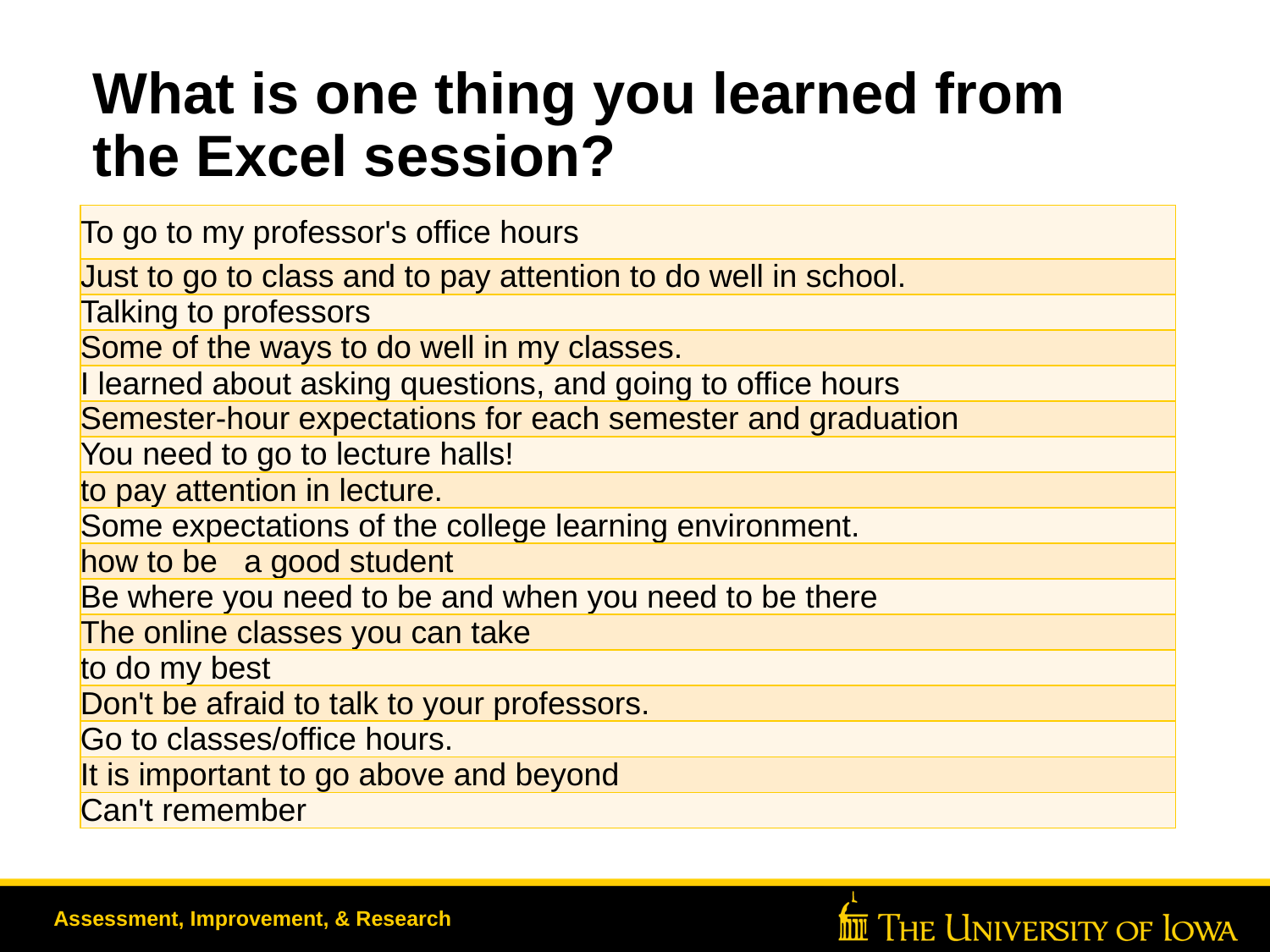

# What is one thing you learned from the Excel session?
| To go to my professor's office hours |
| --- |
| Just to go to class and to pay attention to do well in school. |
| Talking to professors |
| Some of the ways to do well in my classes. |
| I learned about asking questions, and going to office hours |
| Semester-hour expectations for each semester and graduation |
| You need to go to lecture halls! |
| to pay attention in lecture. |
| Some expectations of the college learning environment. |
| how to be   a good student |
| Be where you need to be and when you need to be there |
| The online classes you can take |
| to do my best |
| Don't be afraid to talk to your professors. |
| Go to classes/office hours. |
| It is important to go above and beyond |
| Can't remember |
Assessment, Improvement, & Research